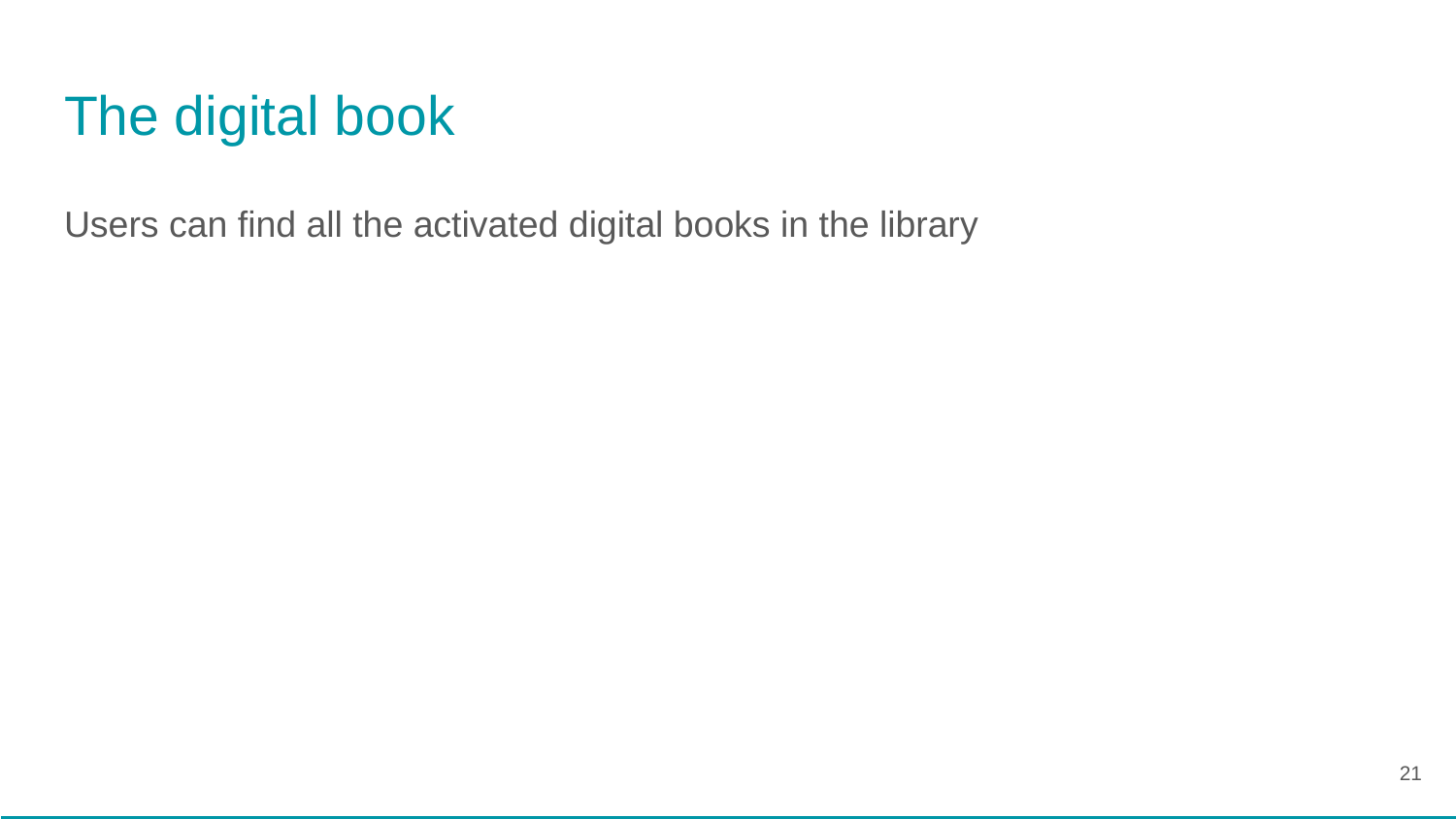

# The digital book
Users can find all the activated digital books in the library
21